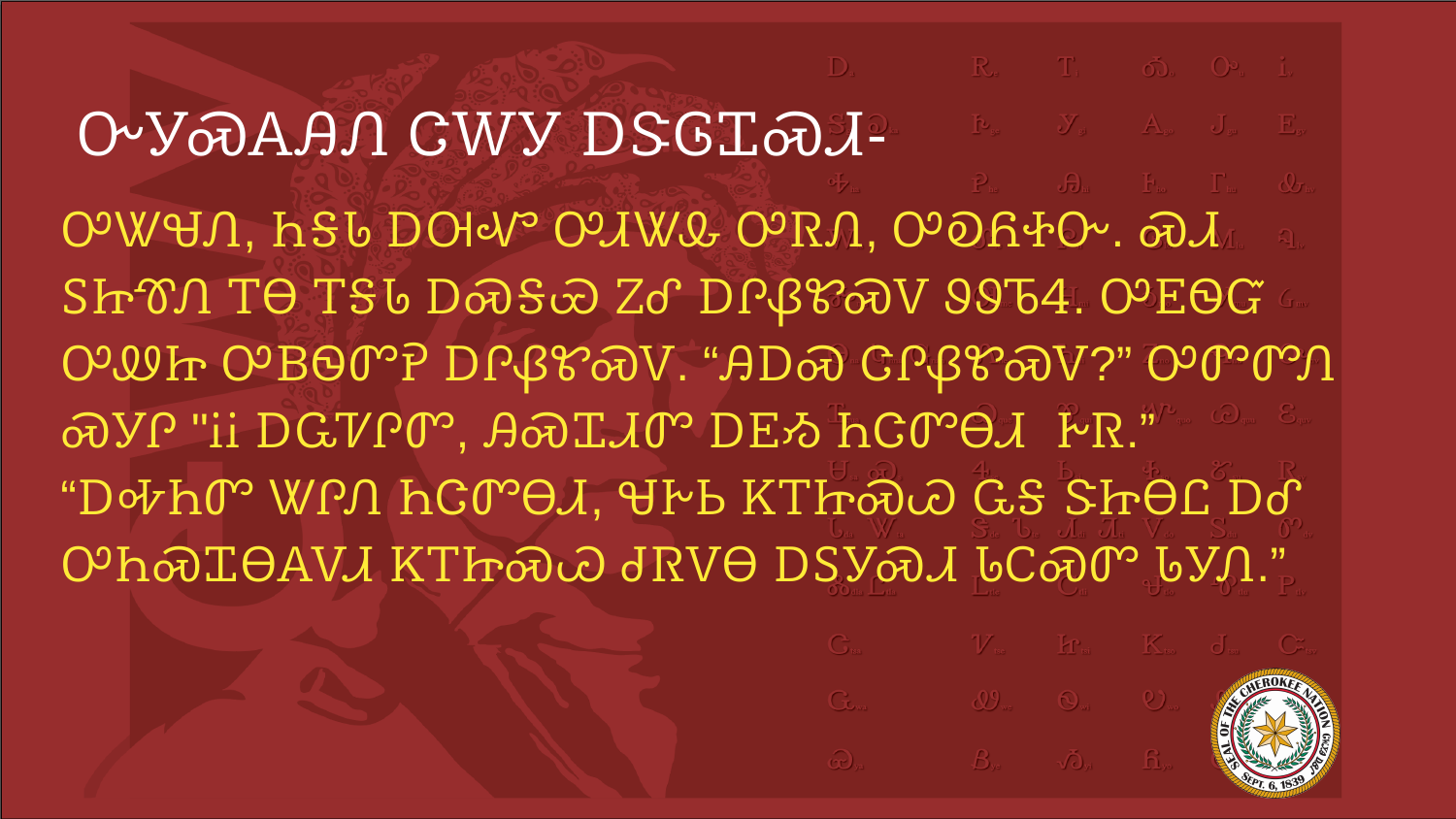

# ᏅᎩᏍᎪᎯᏁ ᏣᎳᎩ ᎠᏕᎶᏆᏍᏗ-
ᎤᏔᏠᏁ, ᏂᎦᏓ ᎠᎺᏉ ᎤᏗᏔᎲ ᎤᏒᏁ, ᎤᎧᏲᏐᏅ. ᏍᏗ ᏚᏥᏡᏁ ᎢᎾ ᎢᎦᏓ ᎠᏍᎦᏯ ᏃᎴ ᎠᎵᏰᏑᏍᏙ ᏭᏭᏖᏎ. ᎤᎬᏫᏳ ᎤᏪᏥ ᎤᏴᏫᏛᎮ ᎠᎵᏰᏑᏍᏙ. “ᎯᎠᏍ ᏣᎵᏰᏑᏍᏙ?” ᎤᏛᏛᏁ ᏍᎩᎵ "ᎥᎥ ᎠᏩᏤᎵᏛ, ᎯᏍᏆᏗᏛ ᎠᎬᏱ ᏂᏣᏛᎾᏗ  ᎨᏒ.” “ᎠᎭᏂᏛ ᏔᎵᏁ ᏂᏣᏛᎾᏗ, ᏠᎨᏏ ᏦᎢᏥᏍᏊ ᏩᎦ ᏕᏥᎾᏝ ᎠᎴ ᎤᏂᏍᏆᎾᎪᏙᏗ ᏦᎢᏥᏍᏊ ᏧᏒᏙᎾ ᎠᏚᎩᏍᏗ ᏓᏟᏍᏛ ᏓᎩᏁ.”